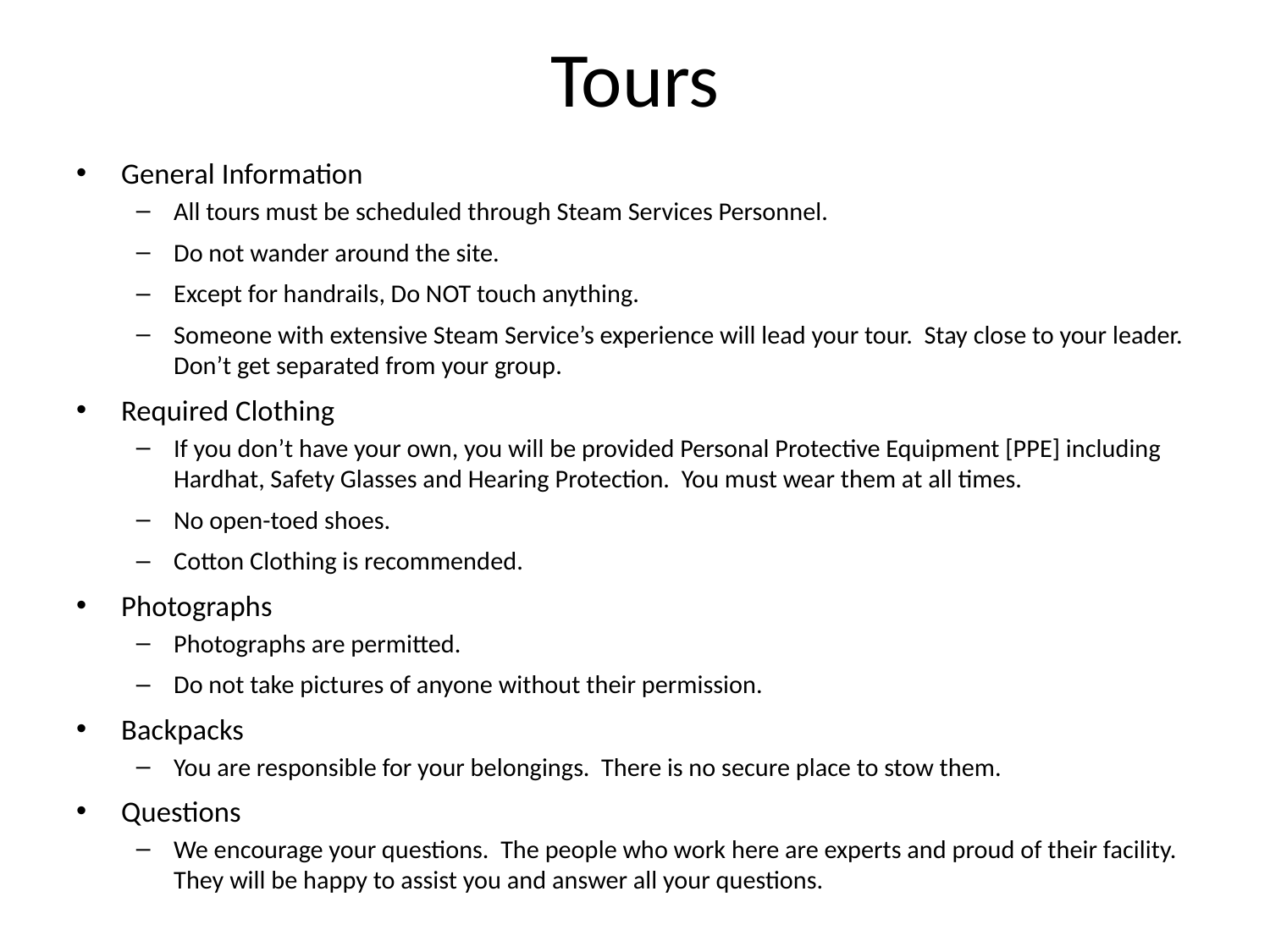

# Tours
General Information
All tours must be scheduled through Steam Services Personnel.
Do not wander around the site.
Except for handrails, Do NOT touch anything.
Someone with extensive Steam Service’s experience will lead your tour.  Stay close to your leader.  Don’t get separated from your group.
Required Clothing
If you don’t have your own, you will be provided Personal Protective Equipment [PPE] including Hardhat, Safety Glasses and Hearing Protection.  You must wear them at all times.
No open-toed shoes.
Cotton Clothing is recommended.
Photographs
Photographs are permitted.
Do not take pictures of anyone without their permission.
Backpacks
You are responsible for your belongings.  There is no secure place to stow them.
Questions
We encourage your questions.  The people who work here are experts and proud of their facility.  They will be happy to assist you and answer all your questions.